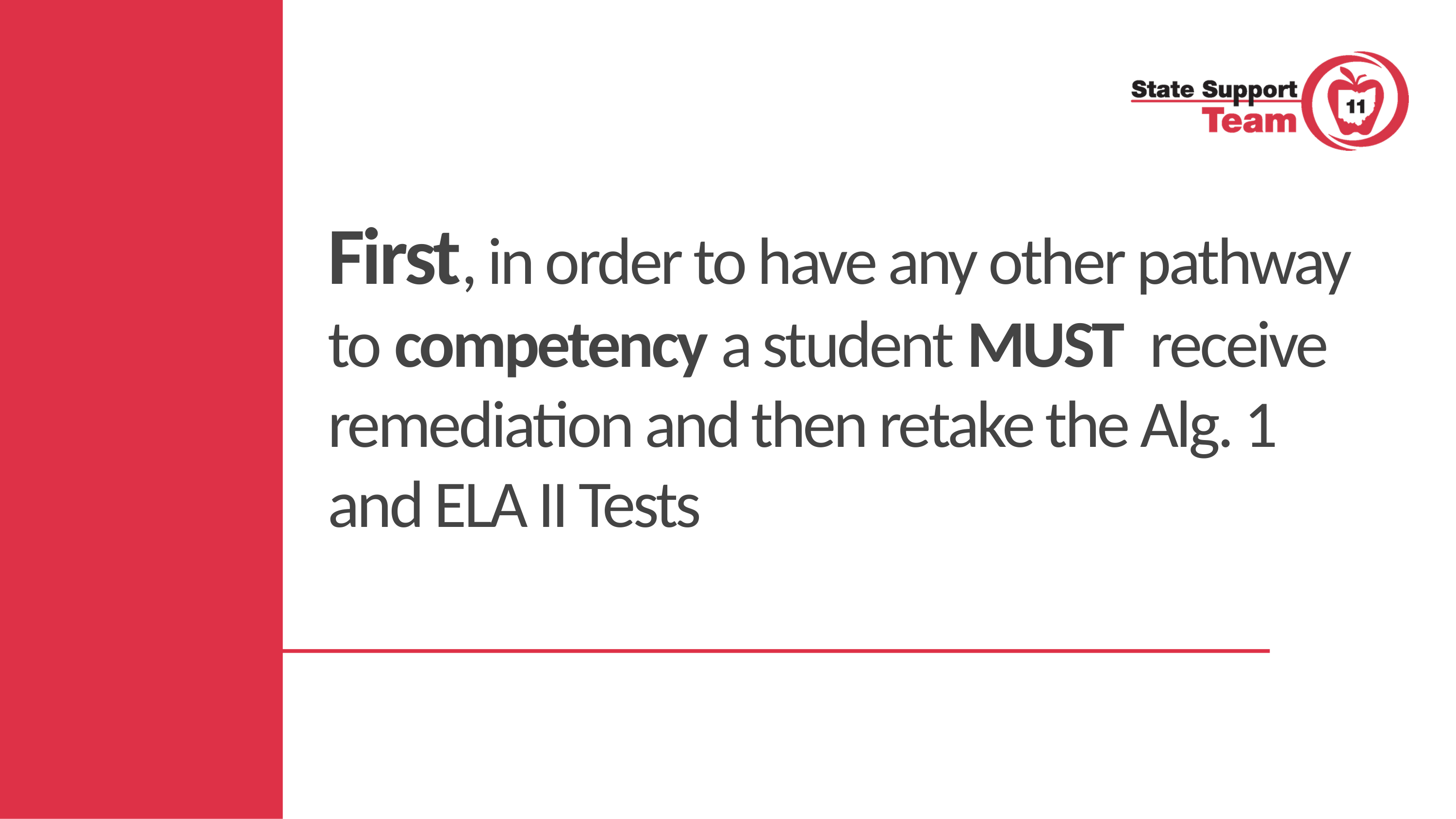

# First, in order to have any other pathway to competency a student MUST  receive remediation and then retake the Alg. 1 and ELA II Tests